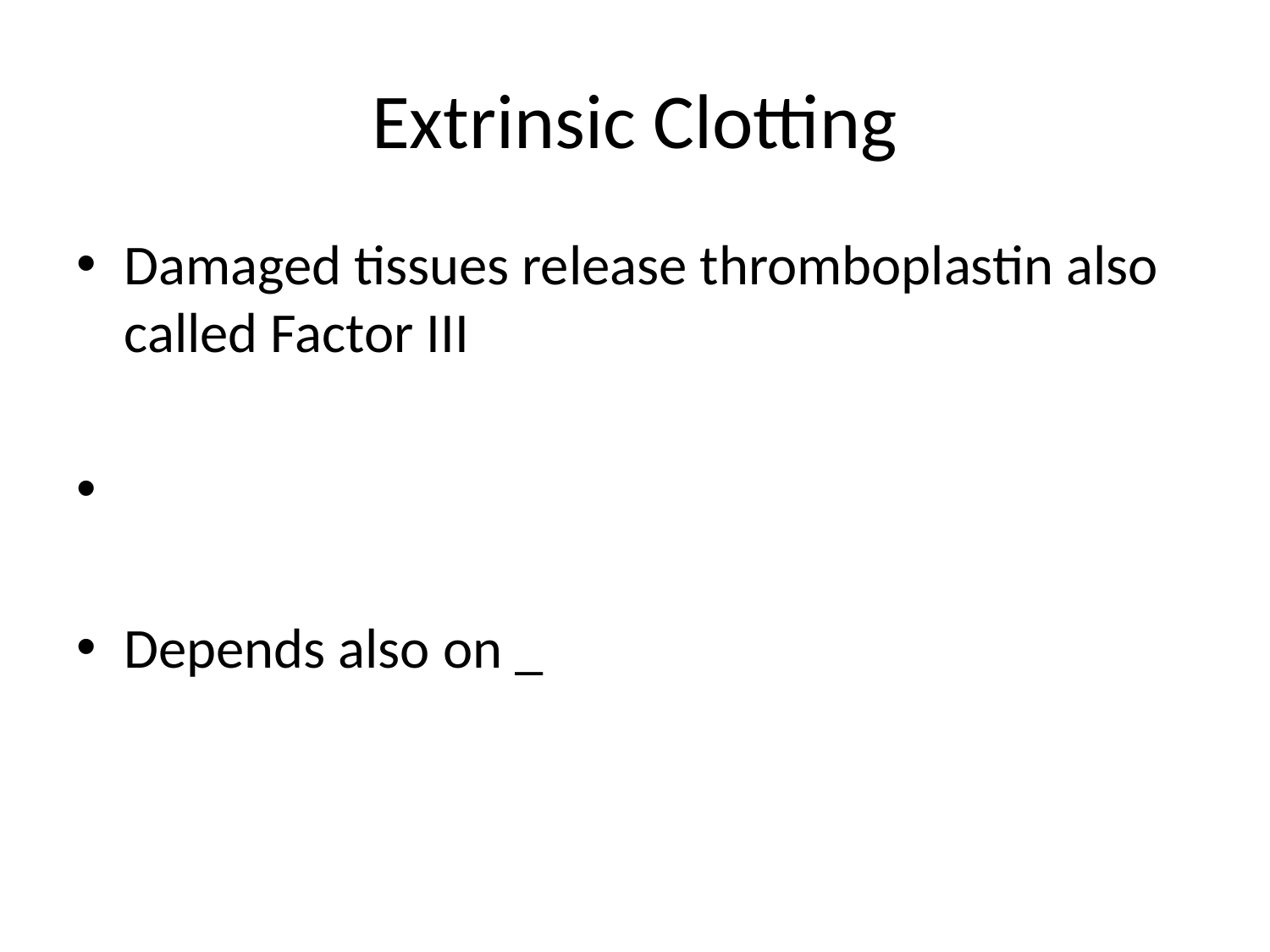

# Extrinsic Clotting
Damaged tissues release thromboplastin also called Factor III

Depends also on _